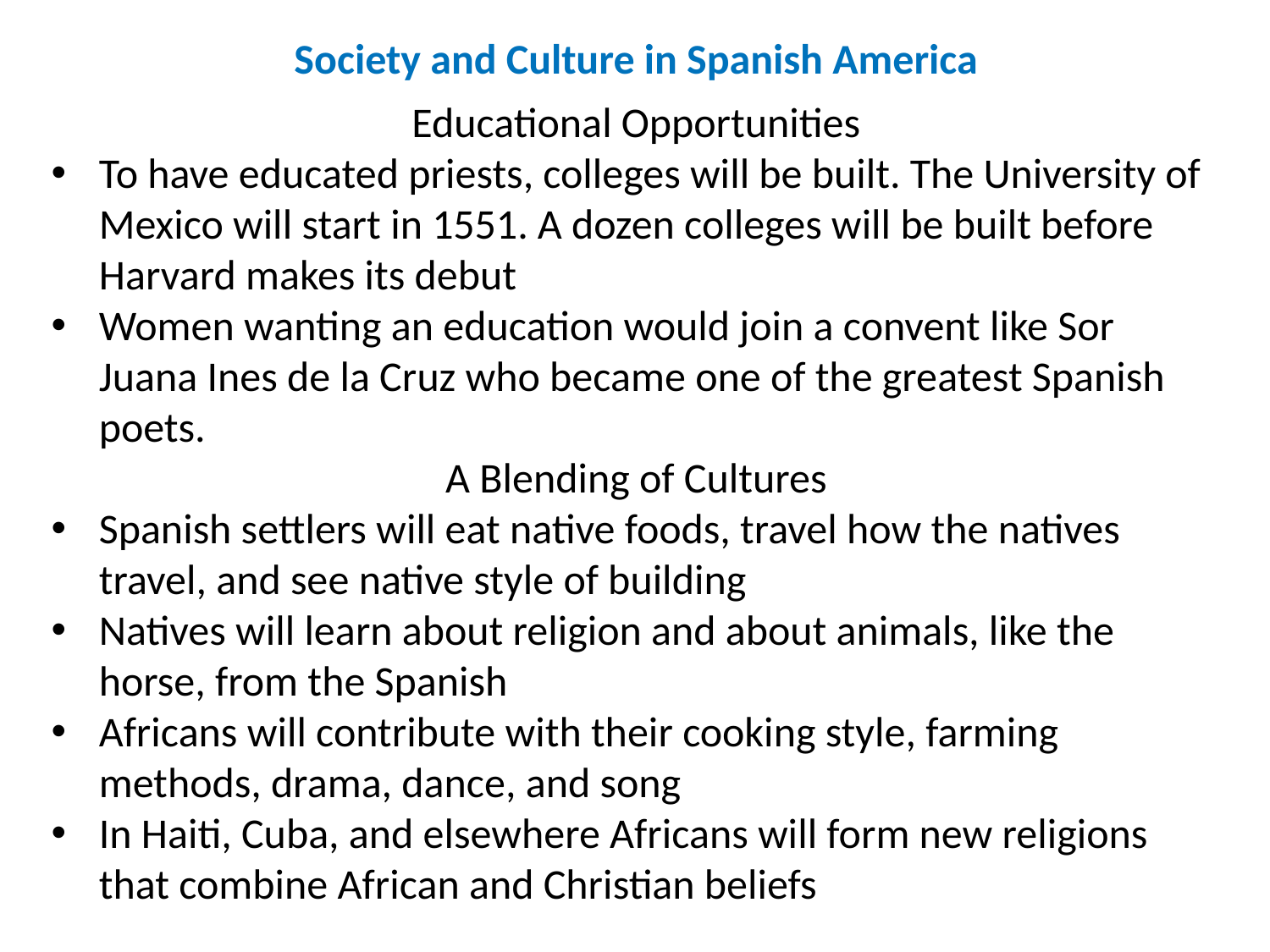

Society and Culture in Spanish America
Educational Opportunities
To have educated priests, colleges will be built. The University of Mexico will start in 1551. A dozen colleges will be built before Harvard makes its debut
Women wanting an education would join a convent like Sor Juana Ines de la Cruz who became one of the greatest Spanish poets.
A Blending of Cultures
Spanish settlers will eat native foods, travel how the natives travel, and see native style of building
Natives will learn about religion and about animals, like the horse, from the Spanish
Africans will contribute with their cooking style, farming methods, drama, dance, and song
In Haiti, Cuba, and elsewhere Africans will form new religions that combine African and Christian beliefs